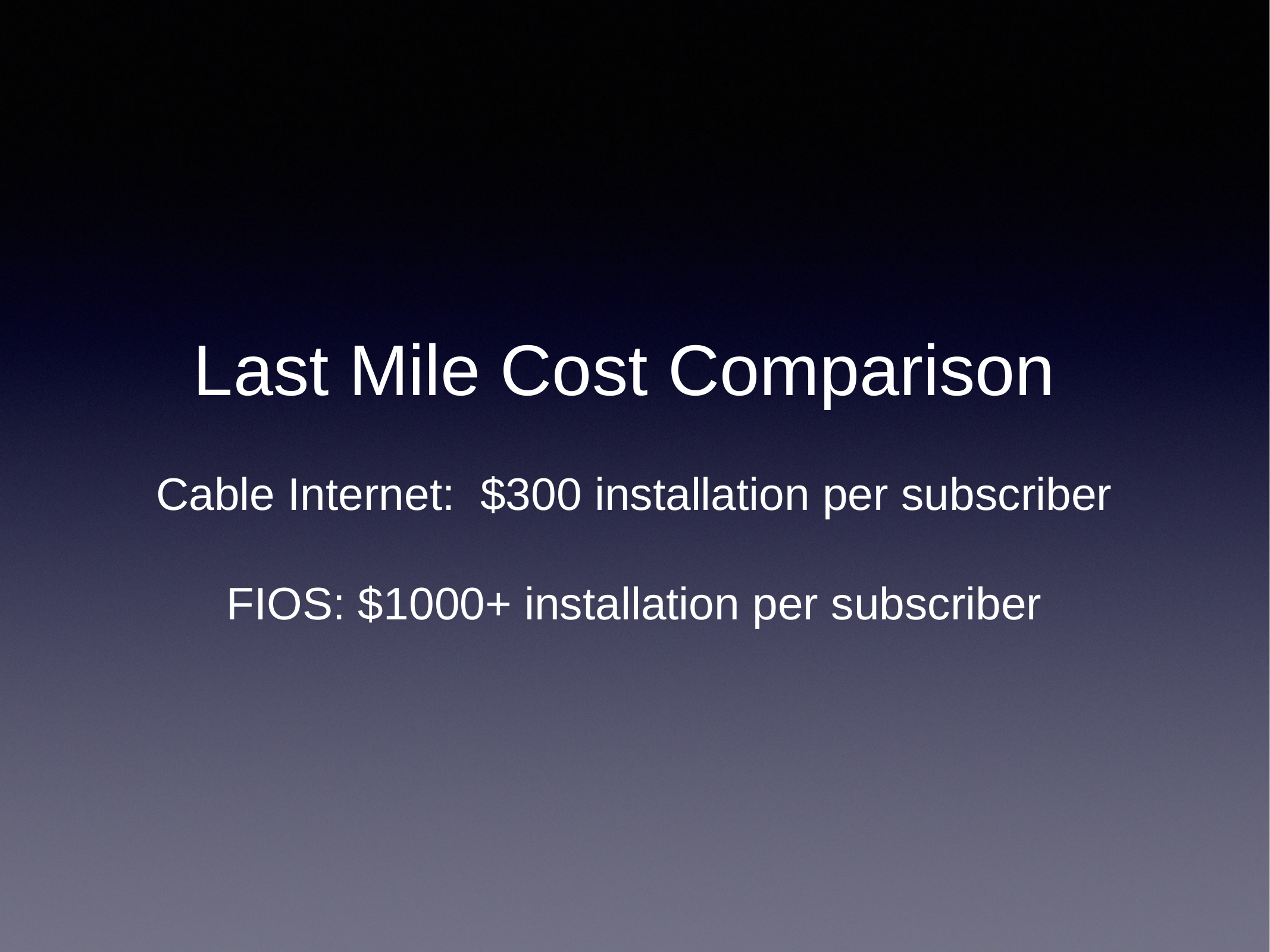

# Last Mile Cost Comparison

Cable Internet:  $300 installation per subscriber

FIOS: $1000+ installation per subscriber